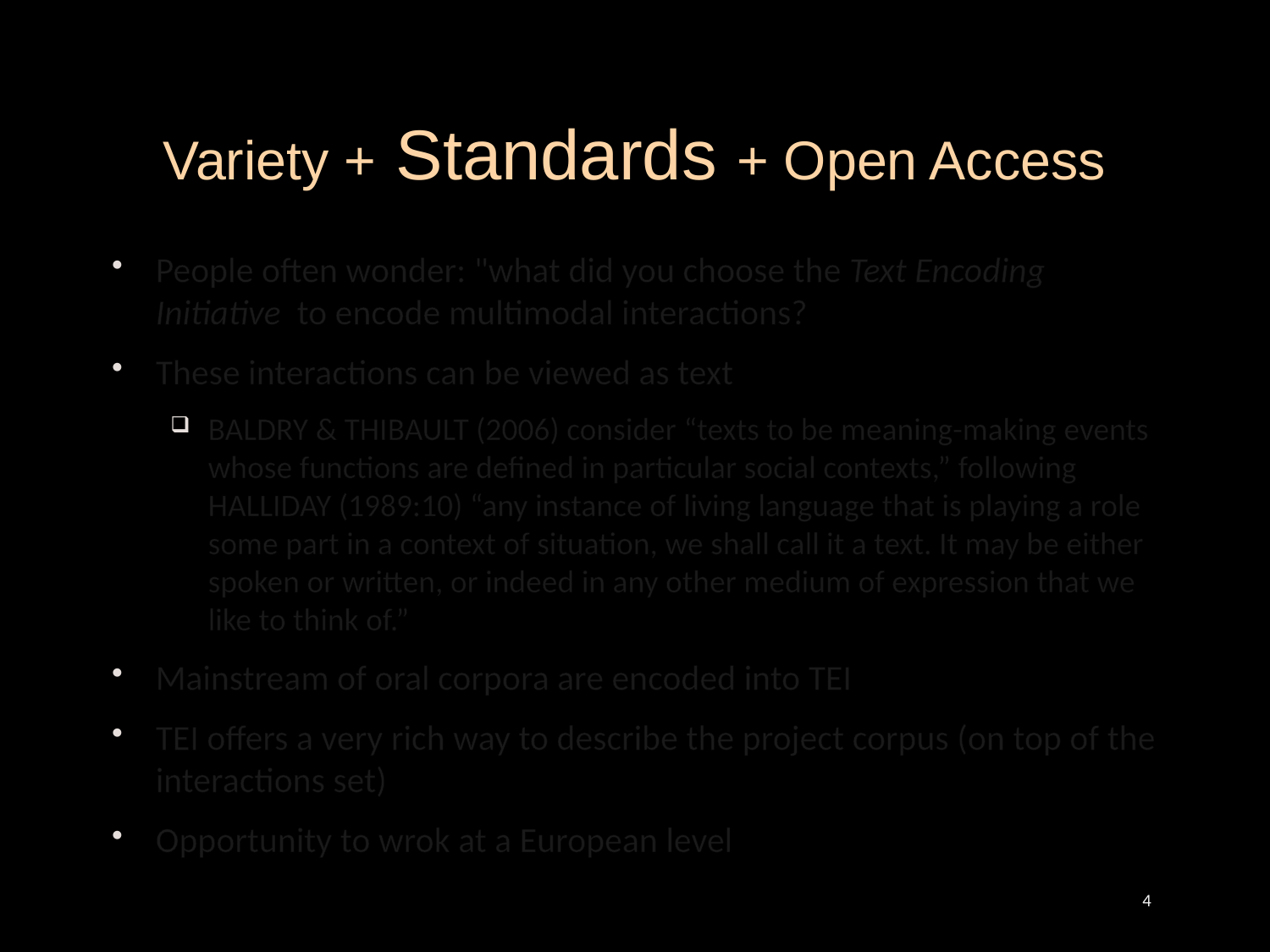

# Variety + Standards + Open Access
People often wonder: "what did you choose the Text Encoding Initiative  to encode multimodal interactions?
These interactions can be viewed as text
Baldry & Thibault (2006) consider “texts to be meaning-making events whose functions are defined in particular social contexts,” following Halliday (1989:10) “any instance of living language that is playing a role some part in a context of situation, we shall call it a text. It may be either spoken or written, or indeed in any other medium of expression that we like to think of.”
Mainstream of oral corpora are encoded into TEI
TEI offers a very rich way to describe the project corpus (on top of the interactions set)
Opportunity to wrok at a European level
4